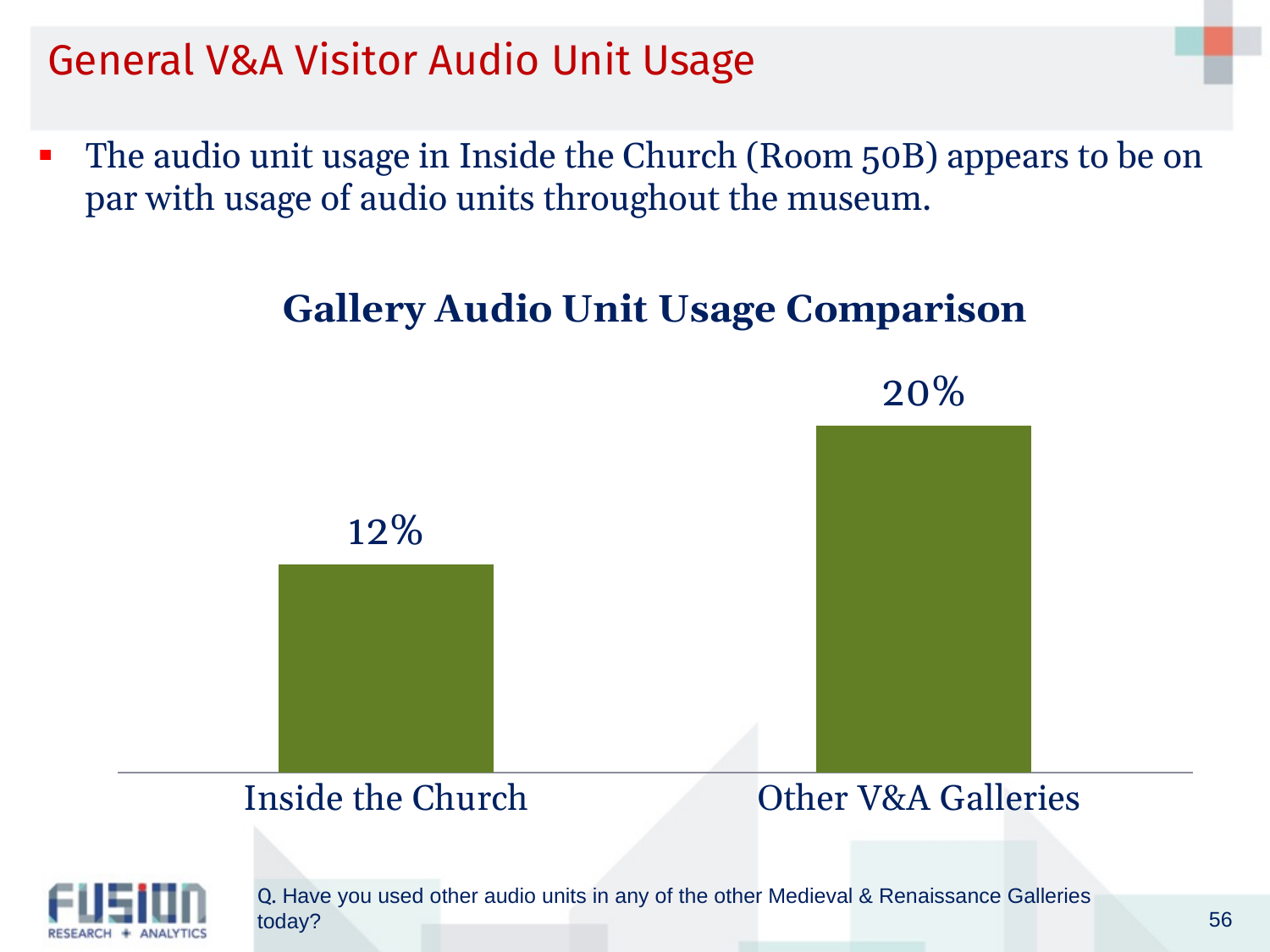

# General V&A Visitor Audio Unit Usage
The audio unit usage in Inside the Church (Room 50B) appears to be on par with usage of audio units throughout the museum.

### Chart: Gallery Audio Unit Usage Comparison

| Category | Series 1 |
|---|---|
| Inside the Church | 0.12000000000000001 |
| Other V&A Galleries  | 0.2 |
Q. Have you used other audio units in any of the other Medieval & Renaissance Galleries today?
56